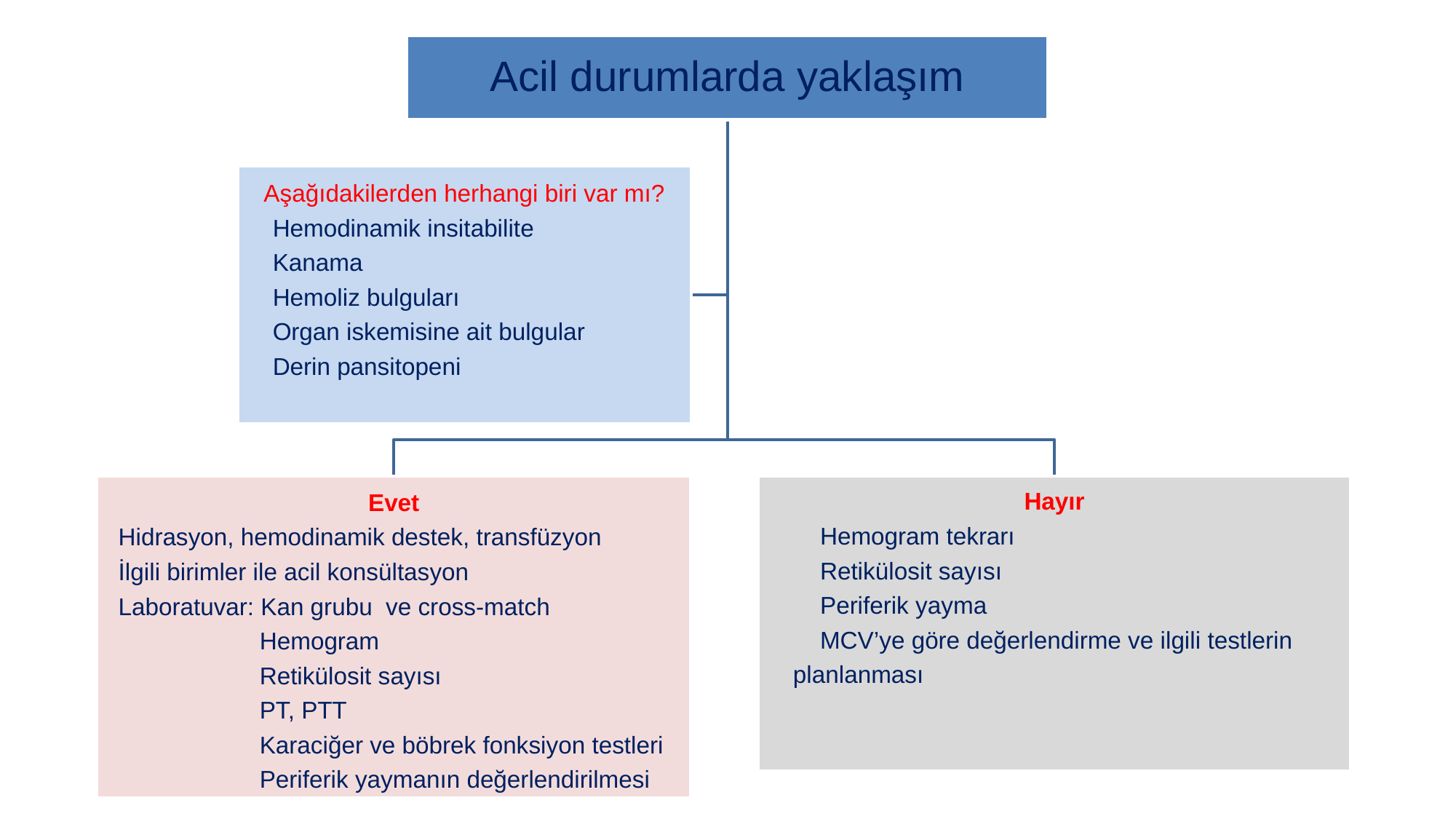

Acil durumlarda yaklaşım

Evet
   Hidrasyon, hemodinamik destek, transfüzyon
   İlgili birimler ile acil konsültasyon
   Laboratuvar: Kan grubu  ve cross-match
                        Hemogram
                        Retikülosit sayısı
                        PT, PTT
                        Karaciğer ve böbrek fonksiyon testleri
                        Periferik yaymanın değerlendirilmesi

Hayır
         Hemogram tekrarı
         Retikülosit sayısı
         Periferik yayma
         MCV’ye göre değerlendirme ve ilgili testlerin
     planlanması

Aşağıdakilerden herhangi biri var mı?
     Hemodinamik insitabilite
     Kanama
     Hemoliz bulguları
     Organ iskemisine ait bulgular
     Derin pansitopeni